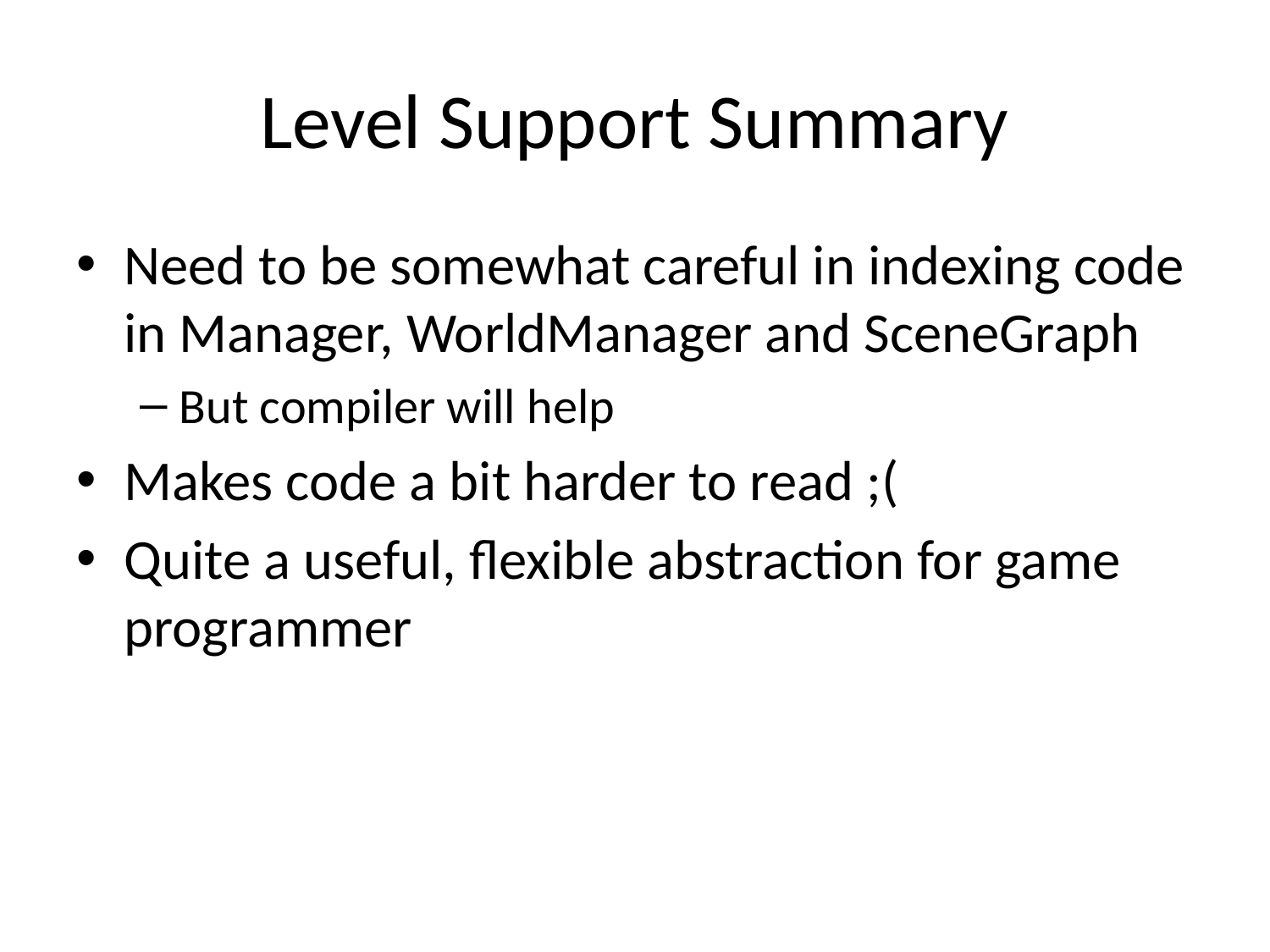

# Level Support Summary
Need to be somewhat careful in indexing code in Manager, WorldManager and SceneGraph
But compiler will help
Makes code a bit harder to read ;(
Quite a useful, flexible abstraction for game programmer